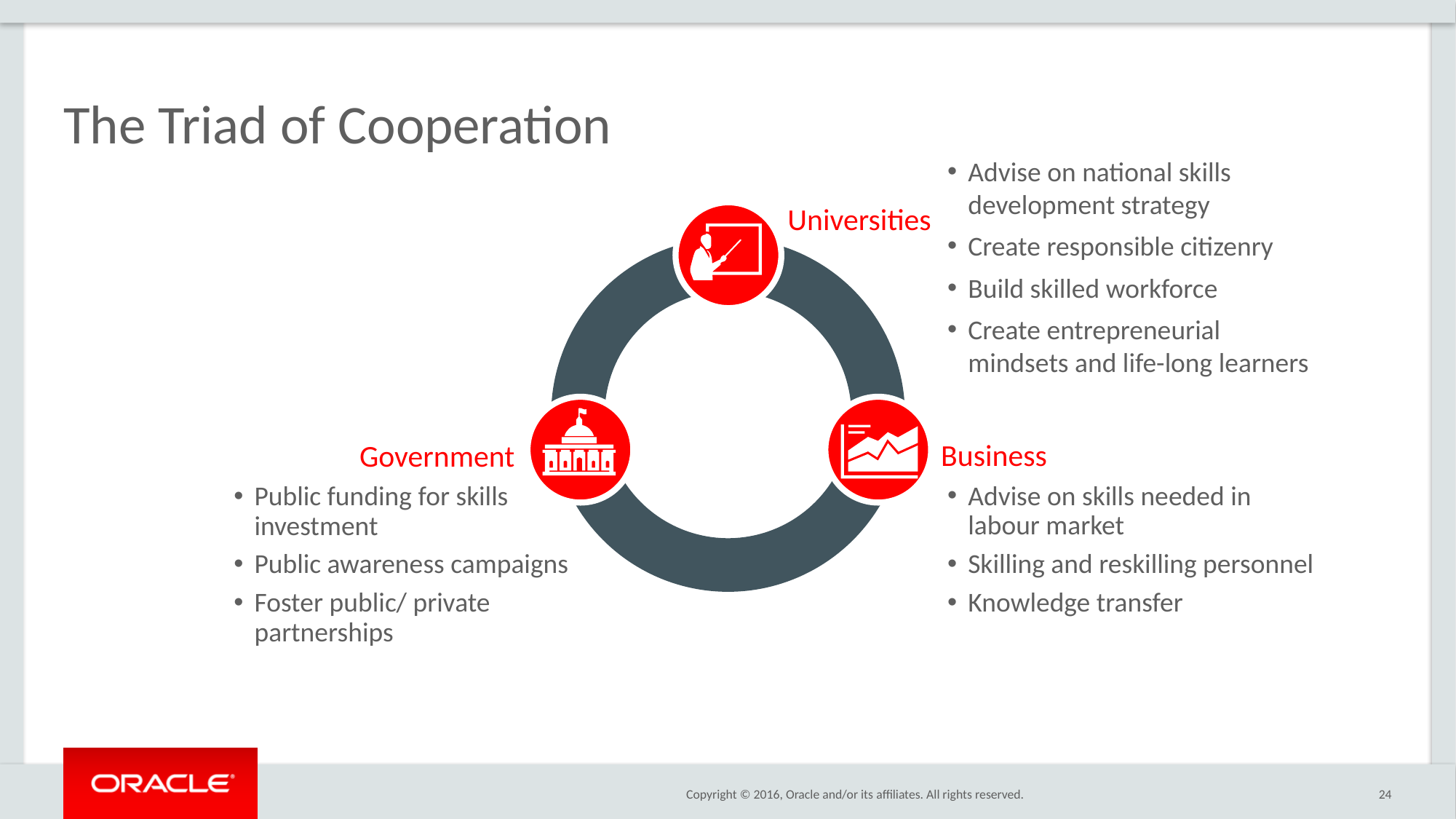

# The Triad of Cooperation
Advise on national skills development strategy
Create responsible citizenry
Build skilled workforce
Create entrepreneurial mindsets and life-long learners
Universities

Business
Government
Public funding for skills investment
Public awareness campaigns
Foster public/ private partnerships
Advise on skills needed in labour market
Skilling and reskilling personnel
Knowledge transfer

24